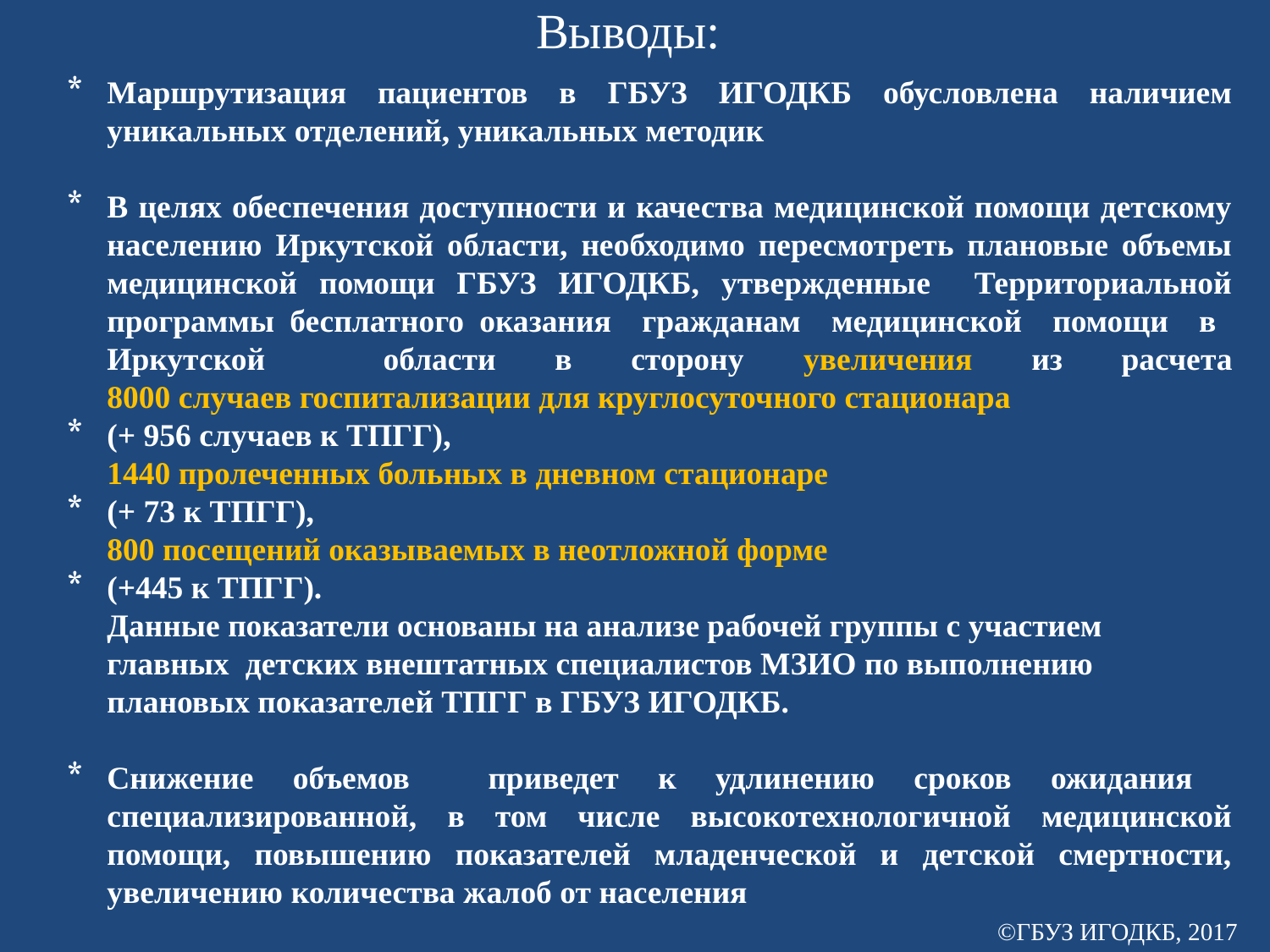

# Выводы:
Маршрутизация пациентов в ГБУЗ ИГОДКБ обусловлена наличием уникальных отделений, уникальных методик

В целях обеспечения доступности и качества медицинской помощи детскому населению Иркутской области, необходимо пересмотреть плановые объемы медицинской помощи ГБУЗ ИГОДКБ, утвержденные  Территориальной программы бесплатного оказания  гражданам  медицинской  помощи  в  Иркутской  области в сторону увеличения из расчета
8000 случаев госпитализации для круглосуточного стационара
(+ 956 случаев к ТПГГ),
1440 пролеченных больных в дневном стационаре
(+ 73 к ТПГГ),
800 посещений оказываемых в неотложной форме
(+445 к ТПГГ).
Данные показатели основаны на анализе рабочей группы с участием главных  детских внештатных специалистов МЗИО по выполнению плановых показателей ТПГГ в ГБУЗ ИГОДКБ.

Снижение объемов  приведет к удлинению сроков ожидания  специализированной, в том числе высокотехнологичной медицинской помощи, повышению показателей младенческой и детской смертности, увеличению количества жалоб от населения

©ГБУЗ ИГОДКБ, 2017